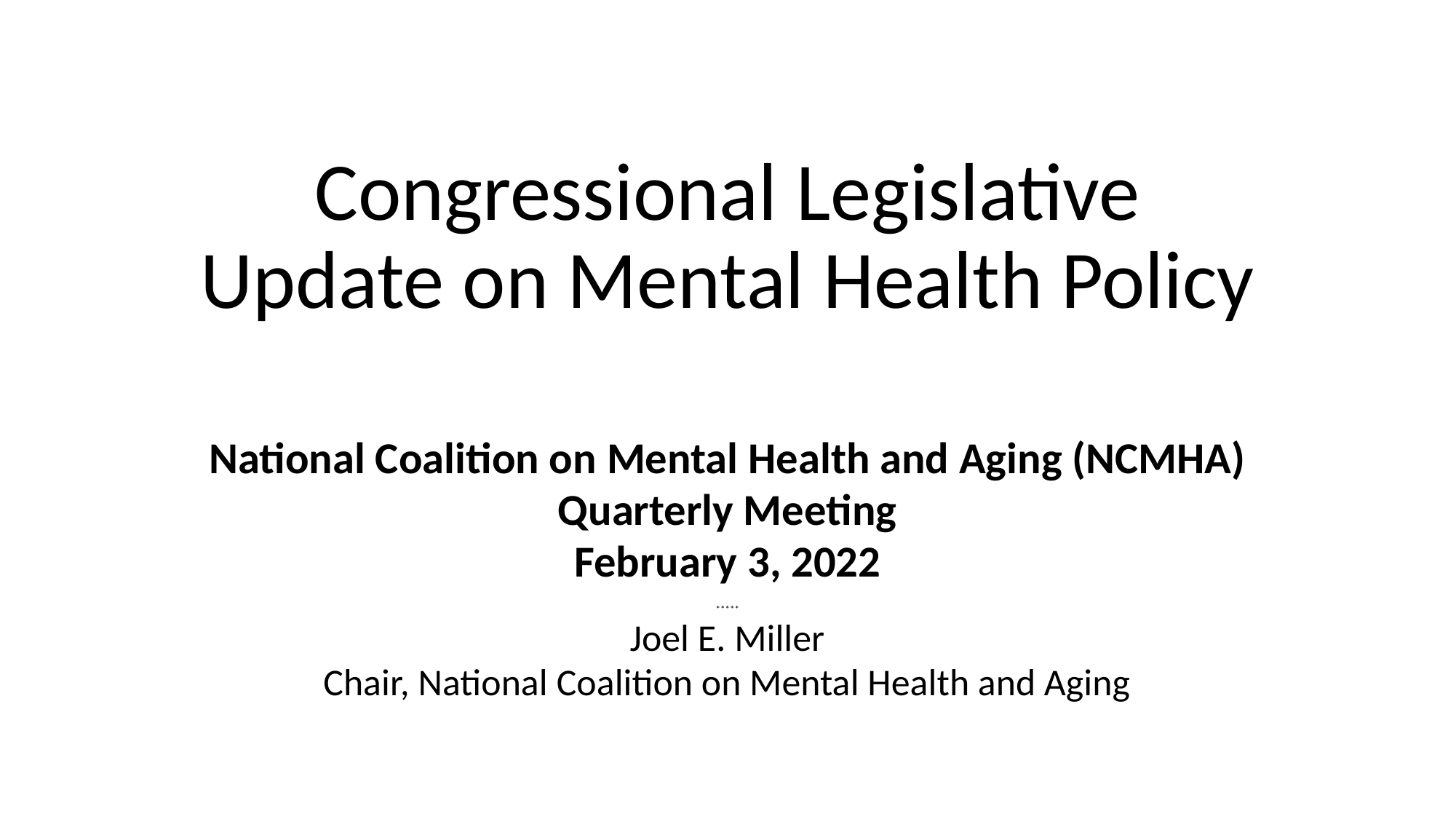

# Congressional Legislative Update on Mental Health Policy
National Coalition on Mental Health and Aging (NCMHA)
Quarterly Meeting
February 3, 2022

*****
Joel E. Miller
Chair, National Coalition on Mental Health and Aging